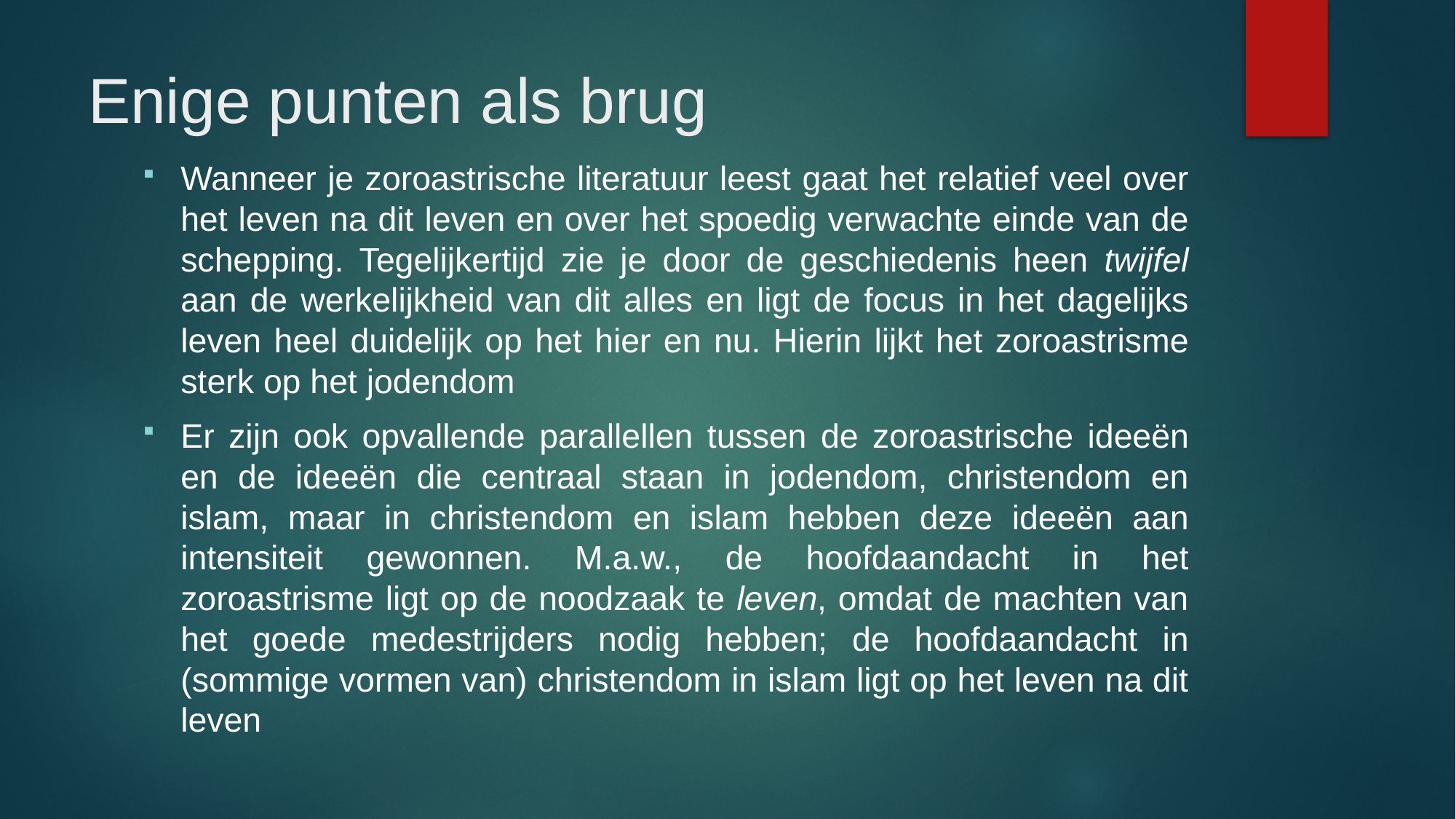

# Enige punten als brug
Wanneer je zoroastrische literatuur leest gaat het relatief veel over het leven na dit leven en over het spoedig verwachte einde van de schepping. Tegelijkertijd zie je door de geschiedenis heen twijfel aan de werkelijkheid van dit alles en ligt de focus in het dagelijks leven heel duidelijk op het hier en nu. Hierin lijkt het zoroastrisme sterk op het jodendom
Er zijn ook opvallende parallellen tussen de zoroastrische ideeën en de ideeën die centraal staan in jodendom, christendom en islam, maar in christendom en islam hebben deze ideeën aan intensiteit gewonnen. M.a.w., de hoofdaandacht in het zoroastrisme ligt op de noodzaak te leven, omdat de machten van het goede medestrijders nodig hebben; de hoofdaandacht in (sommige vormen van) christendom in islam ligt op het leven na dit leven